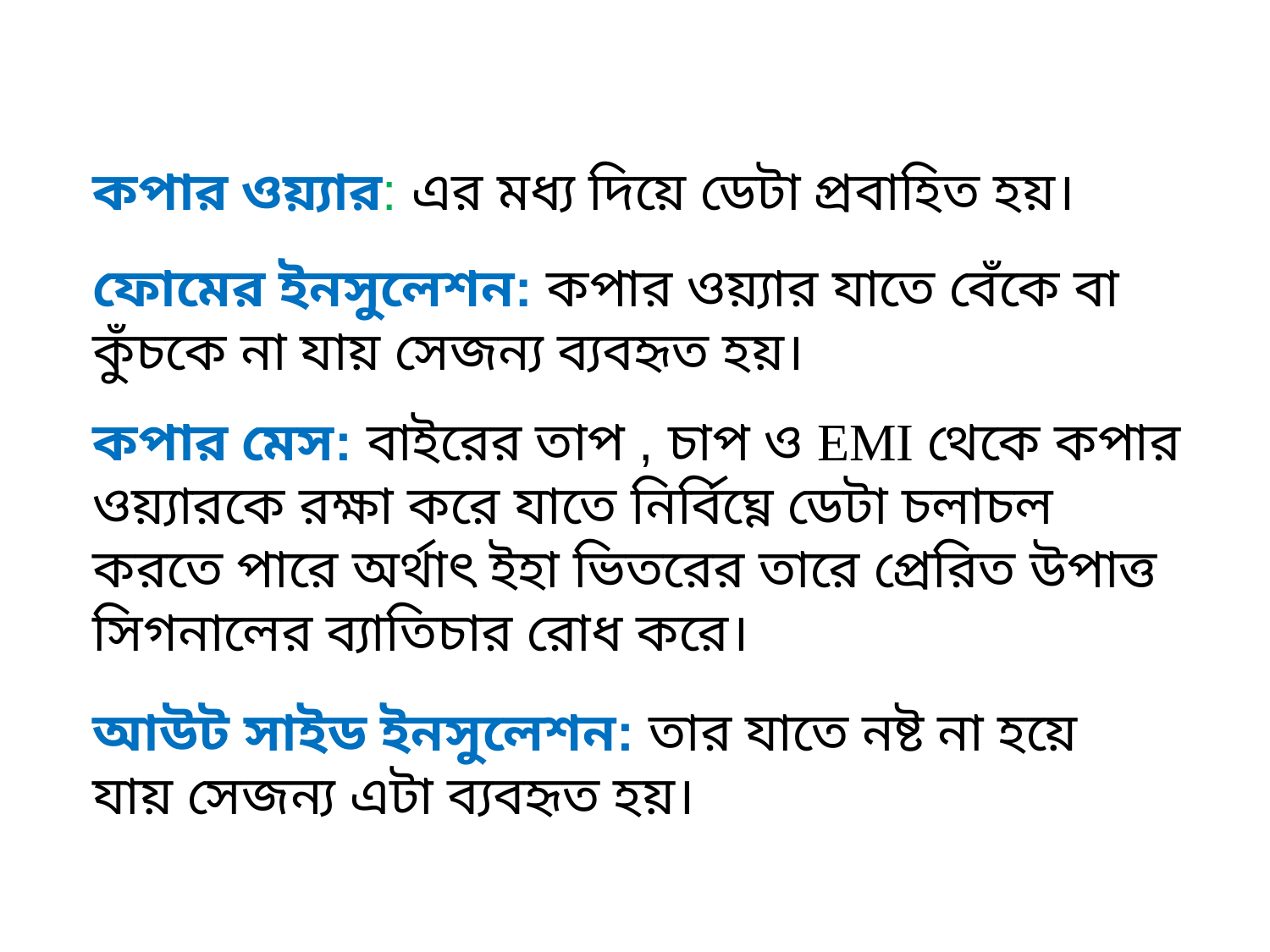

কপার ওয়্যার: এর মধ্য দিয়ে ডেটা প্রবাহিত হয়।
ফোমের ইনসুলেশন: কপার ওয়্যার যাতে বেঁকে বা কুঁচকে না যায় সেজন্য ব্যবহৃত হয়।
কপার মেস: বাইরের তাপ , চাপ ও EMI থেকে কপার ওয়্যারকে রক্ষা করে যাতে নির্বিঘ্নে ডেটা চলাচল করতে পারে অর্থাৎ ইহা ভিতরের তারে প্রেরিত উপাত্ত সিগনালের ব্যাতিচার রোধ করে।
আউট সাইড ইনসুলেশন: তার যাতে নষ্ট না হয়ে যায় সেজন্য এটা ব্যবহৃত হয়।